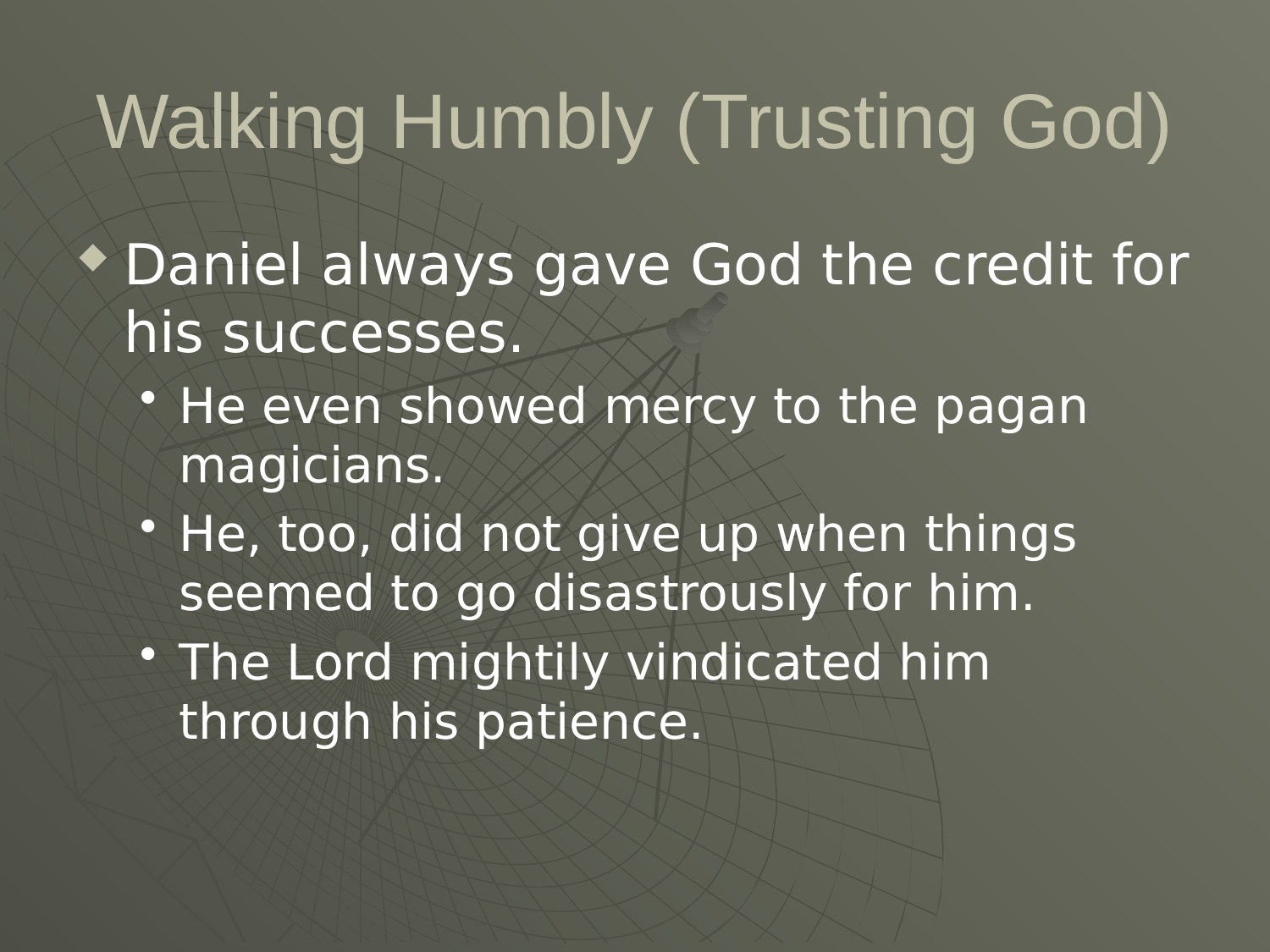

# Walking Humbly (Trusting God)
Daniel always gave God the credit for his successes.
He even showed mercy to the pagan magicians.
He, too, did not give up when things seemed to go disastrously for him.
The Lord mightily vindicated him through his patience.